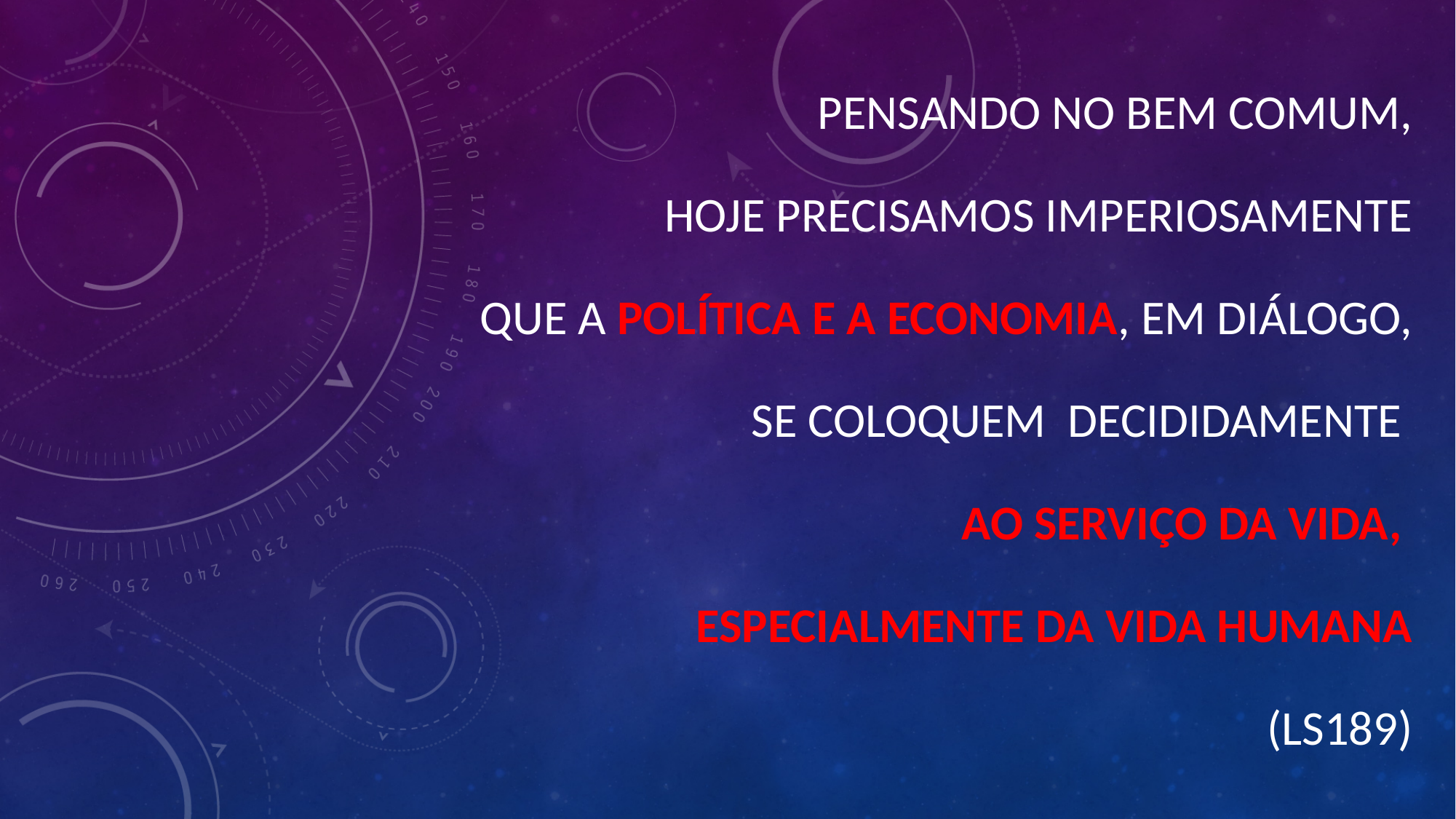

PENSANDO NO BEM COMUM,
HOJE PRECISAMOS IMPERIOSAMENTE
QUE A POLÍTICA E A ECONOMIA, EM DIÁLOGO,
SE COLOQUEM  DECIDIDAMENTE
AO SERVIÇO DA VIDA,
ESPECIALMENTE DA VIDA HUMANA
(LS189)